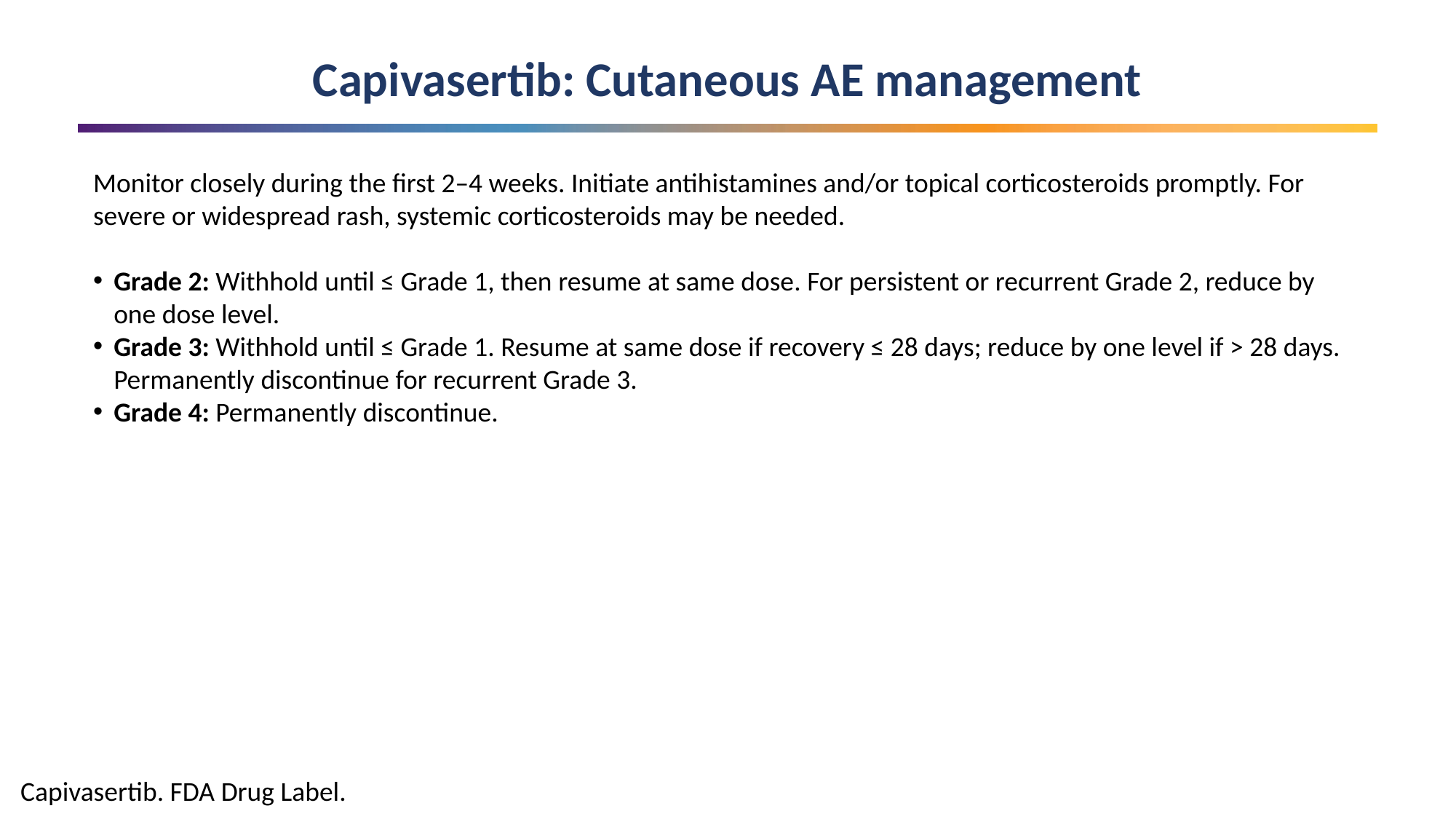

Capivasertib: Cutaneous AE management
Monitor closely during the first 2–4 weeks. Initiate antihistamines and/or topical corticosteroids promptly. For severe or widespread rash, systemic corticosteroids may be needed.

Grade 2: Withhold until ≤ Grade 1, then resume at same dose. For persistent or recurrent Grade 2, reduce by one dose level.
Grade 3: Withhold until ≤ Grade 1. Resume at same dose if recovery ≤ 28 days; reduce by one level if > 28 days. Permanently discontinue for recurrent Grade 3.
Grade 4: Permanently discontinue.
Capivasertib. FDA Drug Label.